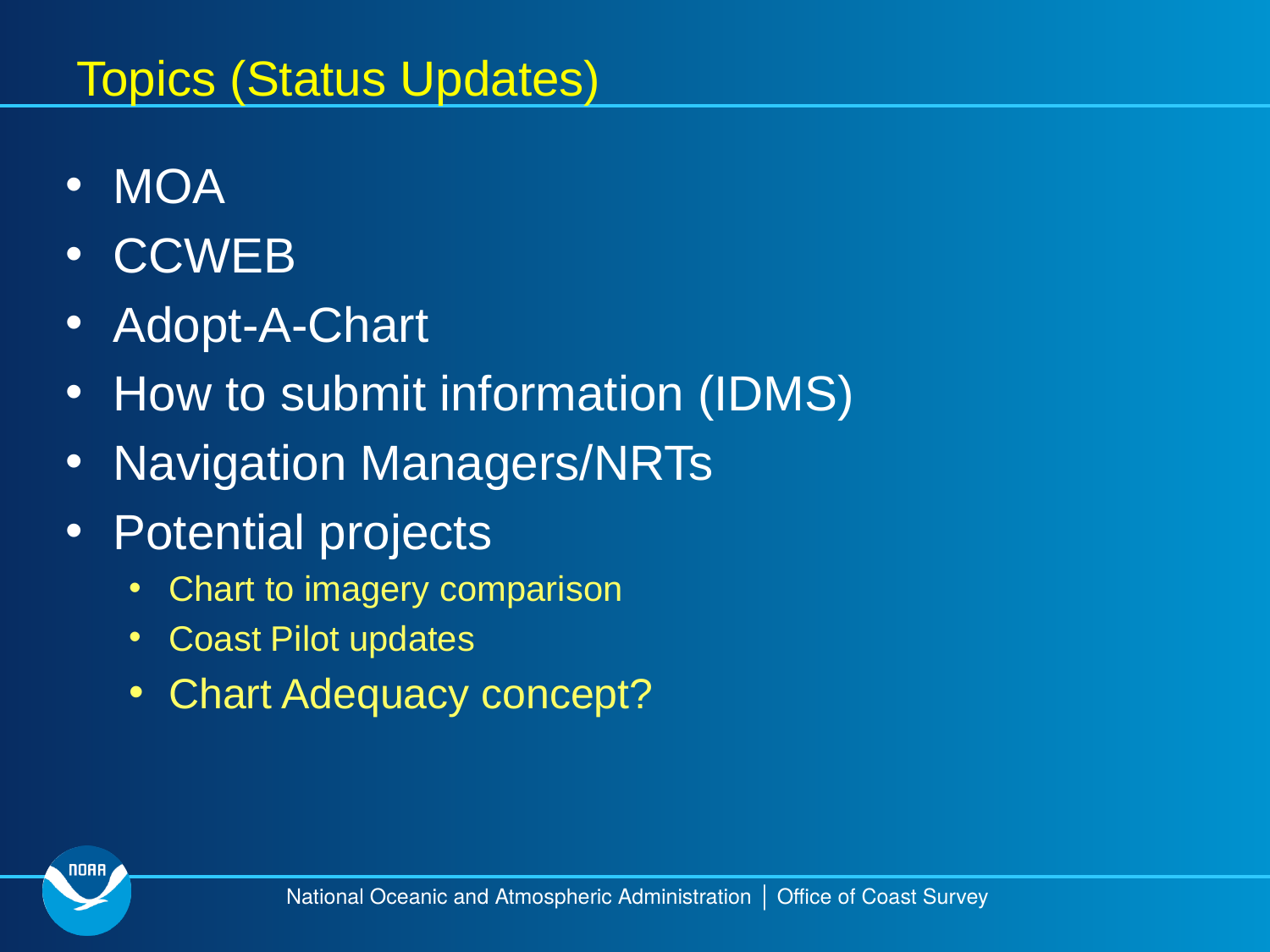

# Topics (Status Updates)
MOA
CCWEB
Adopt-A-Chart
How to submit information (IDMS)
Navigation Managers/NRTs
Potential projects
Chart to imagery comparison
Coast Pilot updates
Chart Adequacy concept?